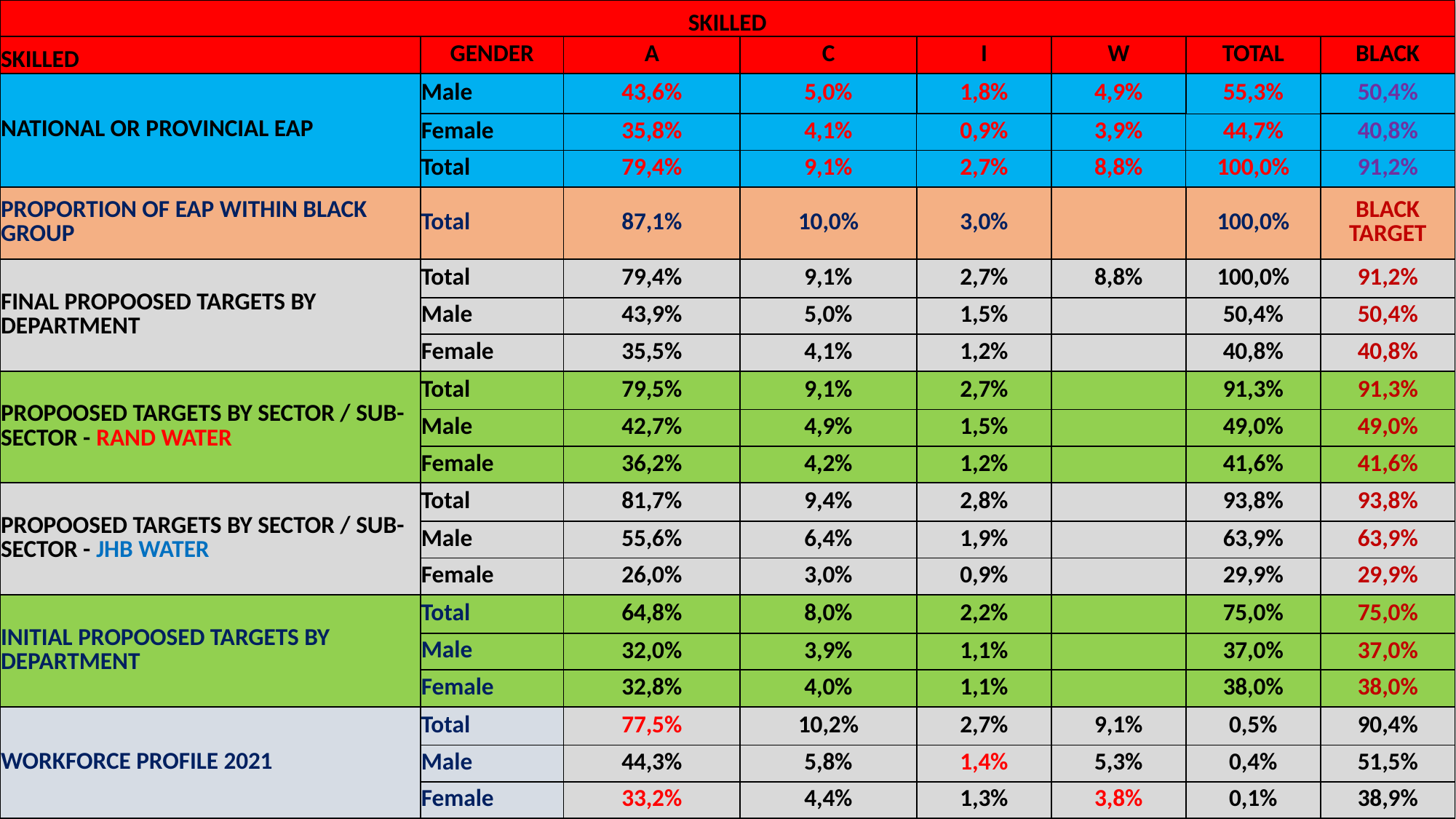

| SKILLED |  |  |  |  |  |  |  |
| --- | --- | --- | --- | --- | --- | --- | --- |
| SKILLED | GENDER | A | C | I | W | TOTAL | BLACK |
| NATIONAL OR PROVINCIAL EAP | Male | 43,6% | 5,0% | 1,8% | 4,9% | 55,3% | 50,4% |
|  | Female | 35,8% | 4,1% | 0,9% | 3,9% | 44,7% | 40,8% |
|  | Total | 79,4% | 9,1% | 2,7% | 8,8% | 100,0% | 91,2% |
| PROPORTION OF EAP WITHIN BLACK GROUP | Total | 87,1% | 10,0% | 3,0% |  | 100,0% | BLACK TARGET |
| FINAL PROPOOSED TARGETS BY DEPARTMENT | Total | 79,4% | 9,1% | 2,7% | 8,8% | 100,0% | 91,2% |
|  | Male | 43,9% | 5,0% | 1,5% |  | 50,4% | 50,4% |
|  | Female | 35,5% | 4,1% | 1,2% |  | 40,8% | 40,8% |
| PROPOOSED TARGETS BY SECTOR / SUB-SECTOR - RAND WATER | Total | 79,5% | 9,1% | 2,7% |  | 91,3% | 91,3% |
|  | Male | 42,7% | 4,9% | 1,5% |  | 49,0% | 49,0% |
|  | Female | 36,2% | 4,2% | 1,2% |  | 41,6% | 41,6% |
| PROPOOSED TARGETS BY SECTOR / SUB-SECTOR - JHB WATER | Total | 81,7% | 9,4% | 2,8% |  | 93,8% | 93,8% |
|  | Male | 55,6% | 6,4% | 1,9% |  | 63,9% | 63,9% |
|  | Female | 26,0% | 3,0% | 0,9% |  | 29,9% | 29,9% |
| INITIAL PROPOOSED TARGETS BY DEPARTMENT | Total | 64,8% | 8,0% | 2,2% |  | 75,0% | 75,0% |
|  | Male | 32,0% | 3,9% | 1,1% |  | 37,0% | 37,0% |
|  | Female | 32,8% | 4,0% | 1,1% |  | 38,0% | 38,0% |
| WORKFORCE PROFILE 2021 | Total | 77,5% | 10,2% | 2,7% | 9,1% | 0,5% | 90,4% |
|  | Male | 44,3% | 5,8% | 1,4% | 5,3% | 0,4% | 51,5% |
|  | Female | 33,2% | 4,4% | 1,3% | 3,8% | 0,1% | 38,9% |